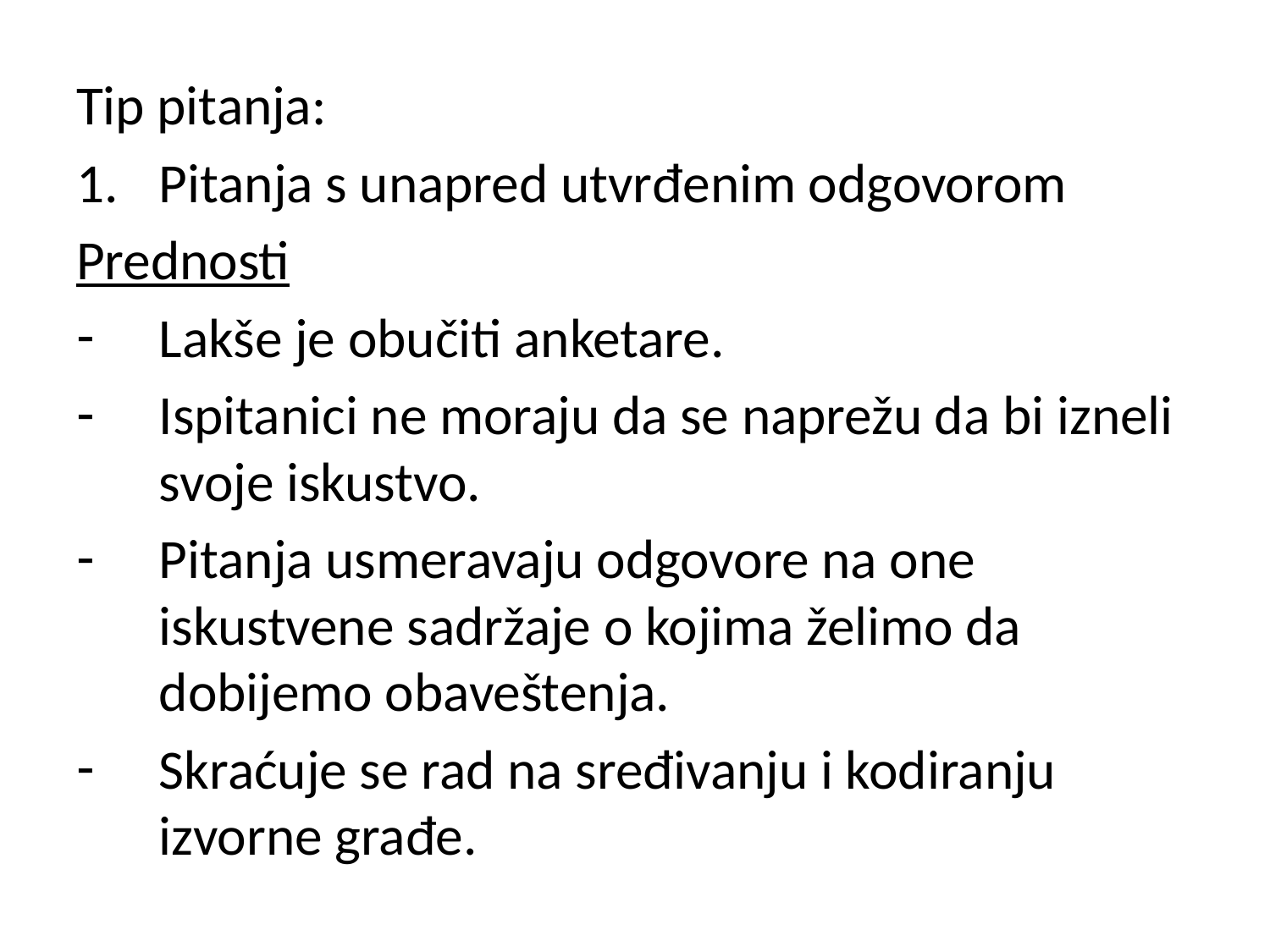

Tip pitanja:
Pitanja s unapred utvrđenim odgovorom
Prednosti
Lakše je obučiti anketare.
Ispitanici ne moraju da se naprežu da bi izneli svoje iskustvo.
Pitanja usmeravaju odgovore na one iskustvene sadržaje o kojima želimo da dobijemo obaveštenja.
Skraćuje se rad na sređivanju i kodiranju izvorne građe.